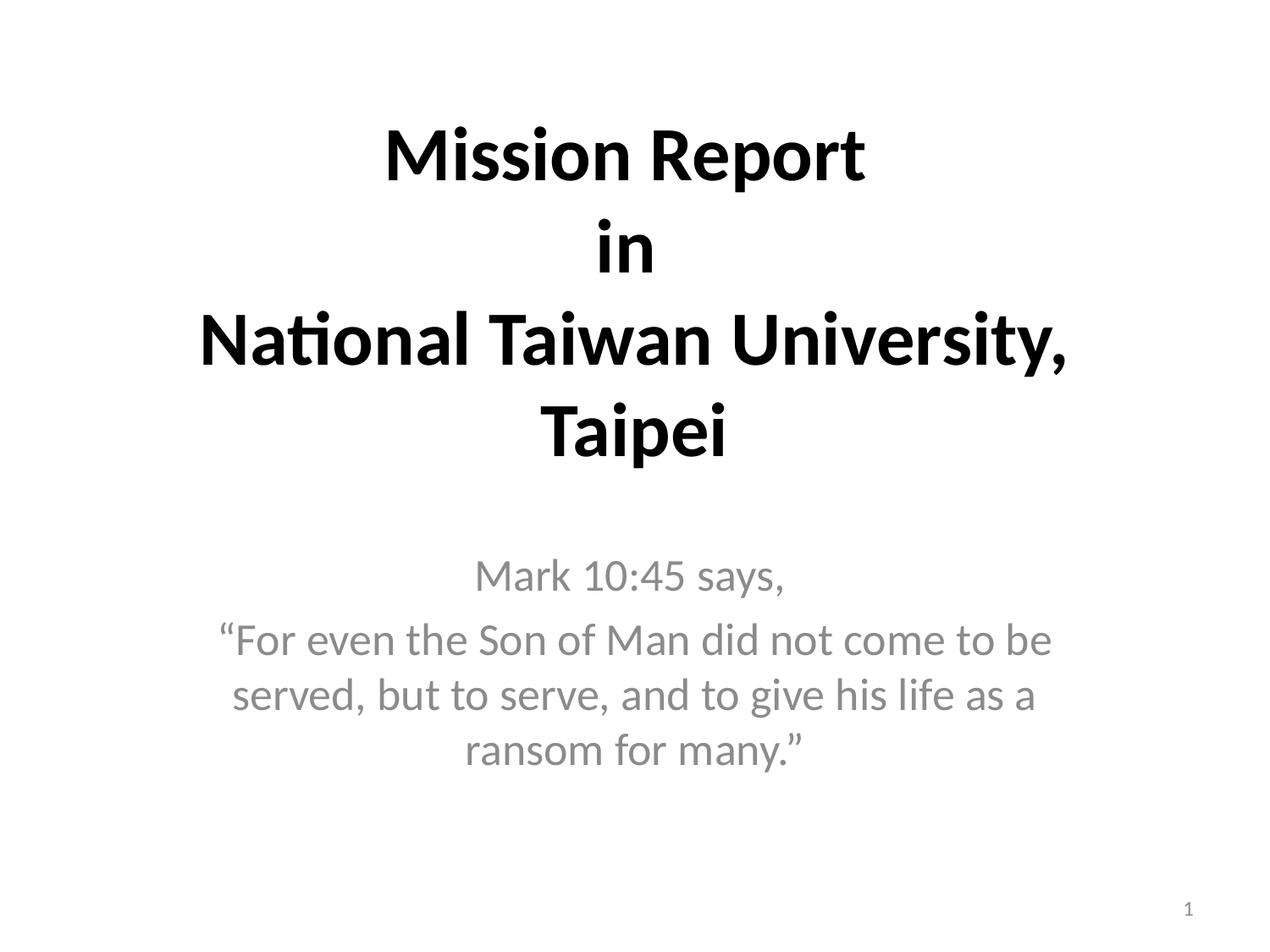

# Mission Report in National Taiwan University, Taipei
Mark 10:45 says,
“For even the Son of Man did not come to be served, but to serve, and to give his life as a ransom for many.”

1